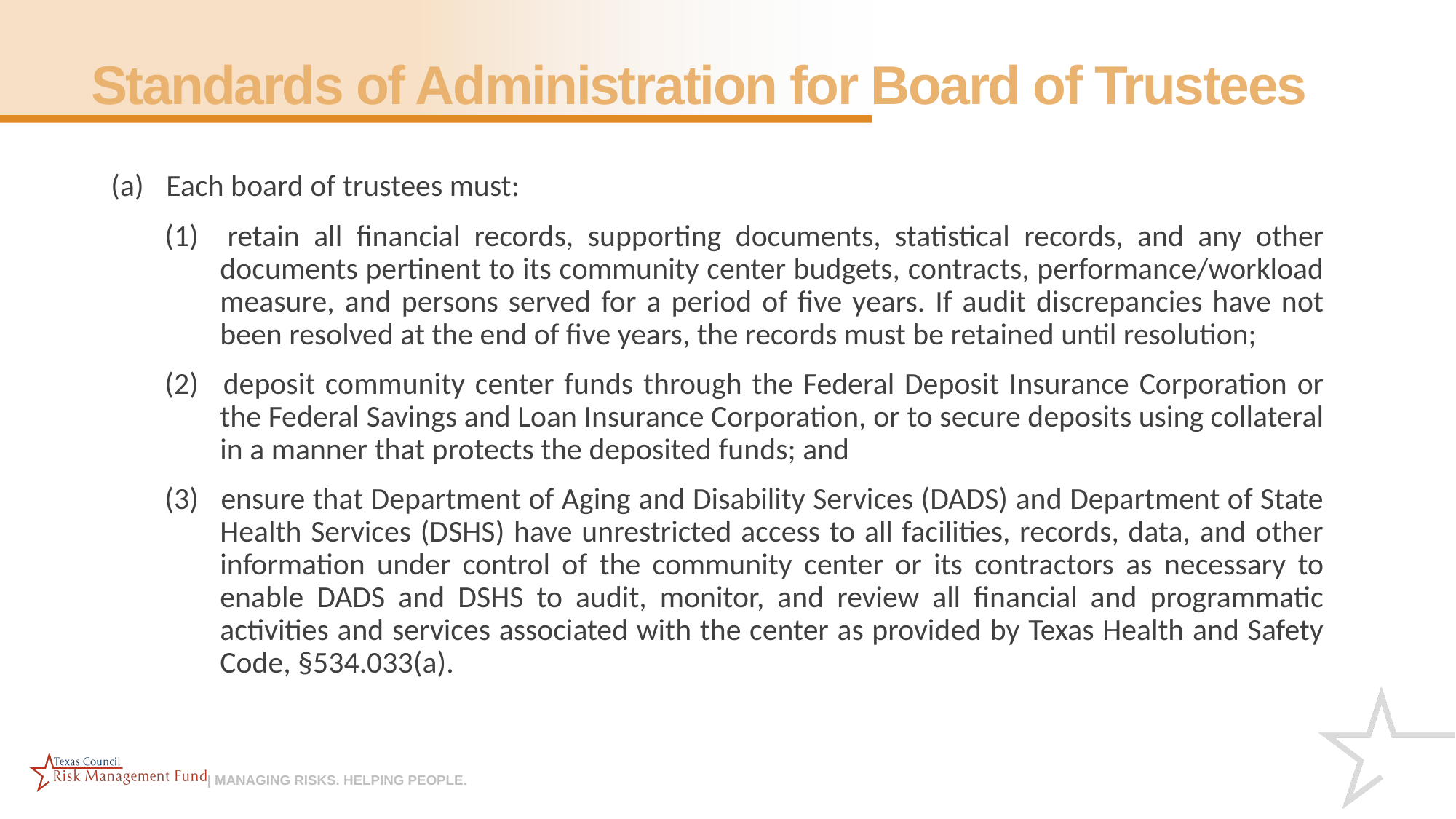

# Standards of Administration for Board of Trustees
(a) 	Each board of trustees must:
(1) 	retain all financial records, supporting documents, statistical records, and any other documents pertinent to its community center budgets, contracts, performance/workload measure, and persons served for a period of five years. If audit discrepancies have not been resolved at the end of five years, the records must be retained until resolution;
(2) 	deposit community center funds through the Federal Deposit Insurance Corporation or the Federal Savings and Loan Insurance Corporation, or to secure deposits using collateral in a manner that protects the deposited funds; and
(3) 	ensure that Department of Aging and Disability Services (DADS) and Department of State Health Services (DSHS) have unrestricted access to all facilities, records, data, and other information under control of the community center or its contractors as necessary to enable DADS and DSHS to audit, monitor, and review all financial and programmatic activities and services associated with the center as provided by Texas Health and Safety Code, §534.033(a).